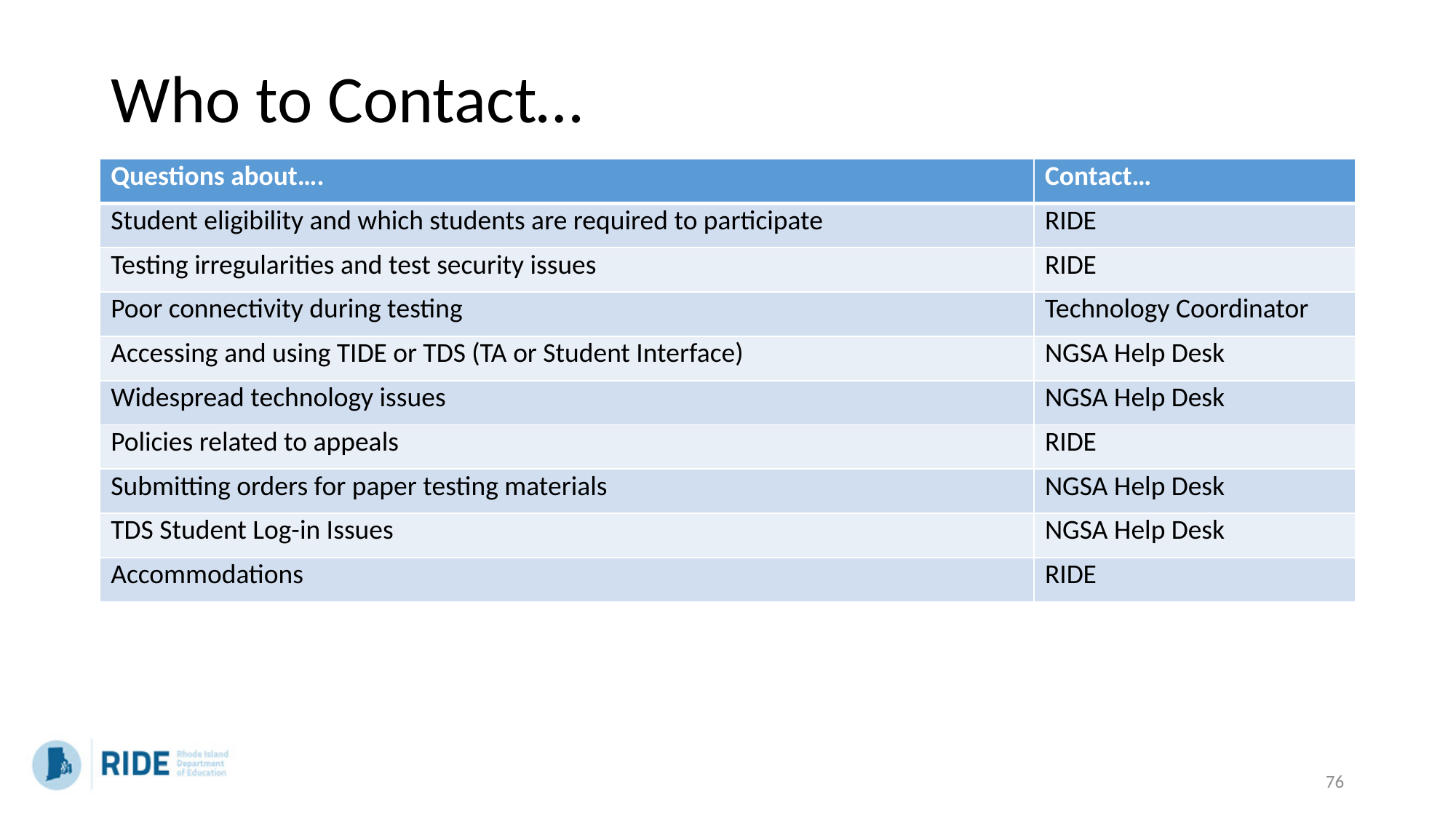

# Who to Contact…
| Questions about…. | Contact… |
| --- | --- |
| Student eligibility and which students are required to participate | RIDE |
| Testing irregularities and test security issues | RIDE |
| Poor connectivity during testing | Technology Coordinator |
| Accessing and using TIDE or TDS (TA or Student Interface) | NGSA Help Desk |
| Widespread technology issues | NGSA Help Desk |
| Policies related to appeals | RIDE |
| Submitting orders for paper testing materials | NGSA Help Desk |
| TDS Student Log-in Issues | NGSA Help Desk |
| Accommodations | RIDE |
76